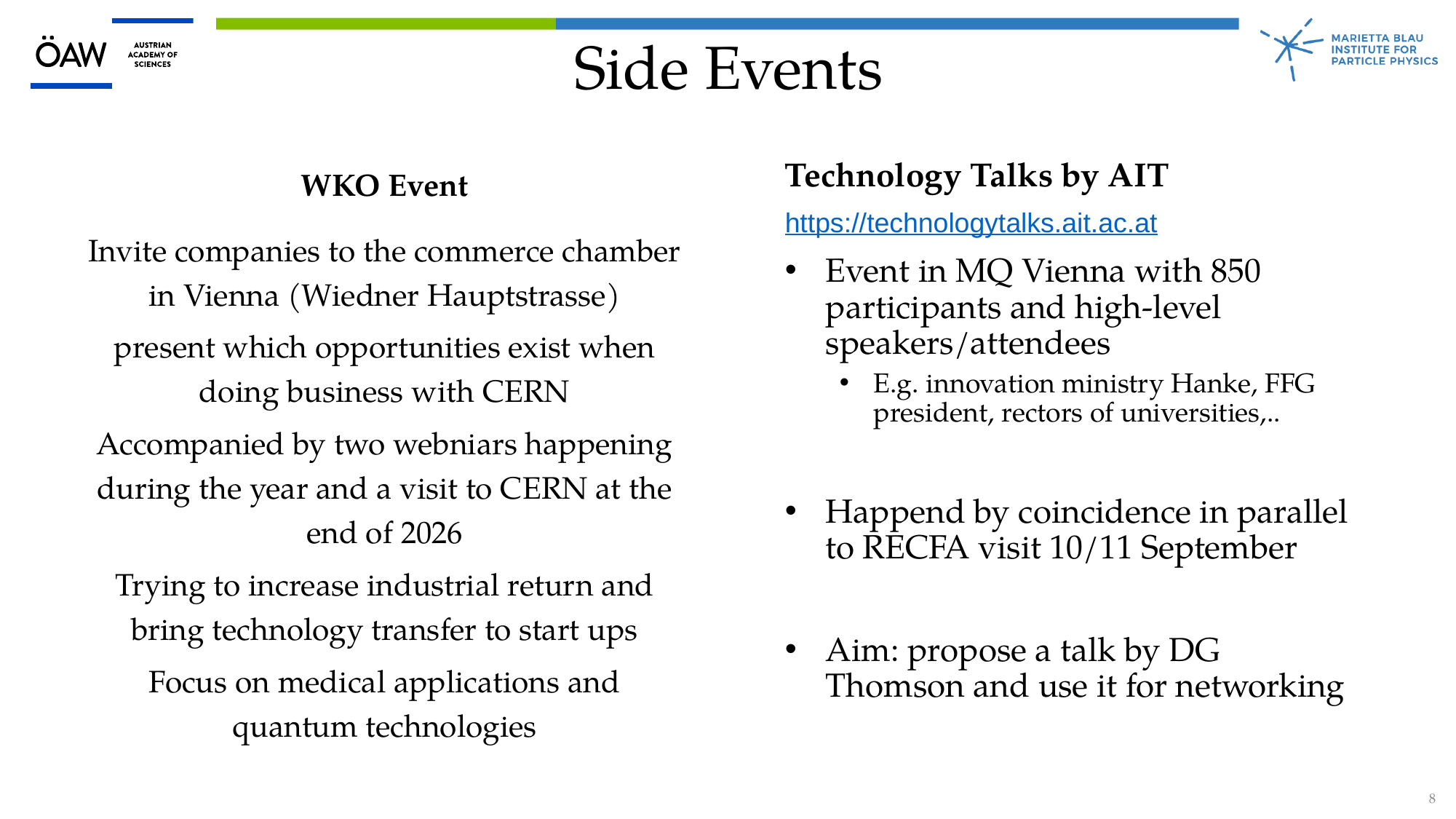

Side Events
WKO Event

Invite companies to the commerce chamber in Vienna (Wiedner Hauptstrasse)
present which opportunities exist when doing business with CERN
Accompanied by two webniars happening during the year and a visit to CERN at the end of 2026
Trying to increase industrial return and bring technology transfer to start ups
Focus on medical applications and quantum technologies

Technology Talks by AIT
https://technologytalks.ait.ac.at
Event in MQ Vienna with 850 participants and high-level speakers/attendees
E.g. innovation ministry Hanke, FFG president, rectors of universities,..

Happend by coincidence in parallel to RECFA visit 10/11 September

Aim: propose a talk by DG Thomson and use it for networking

8